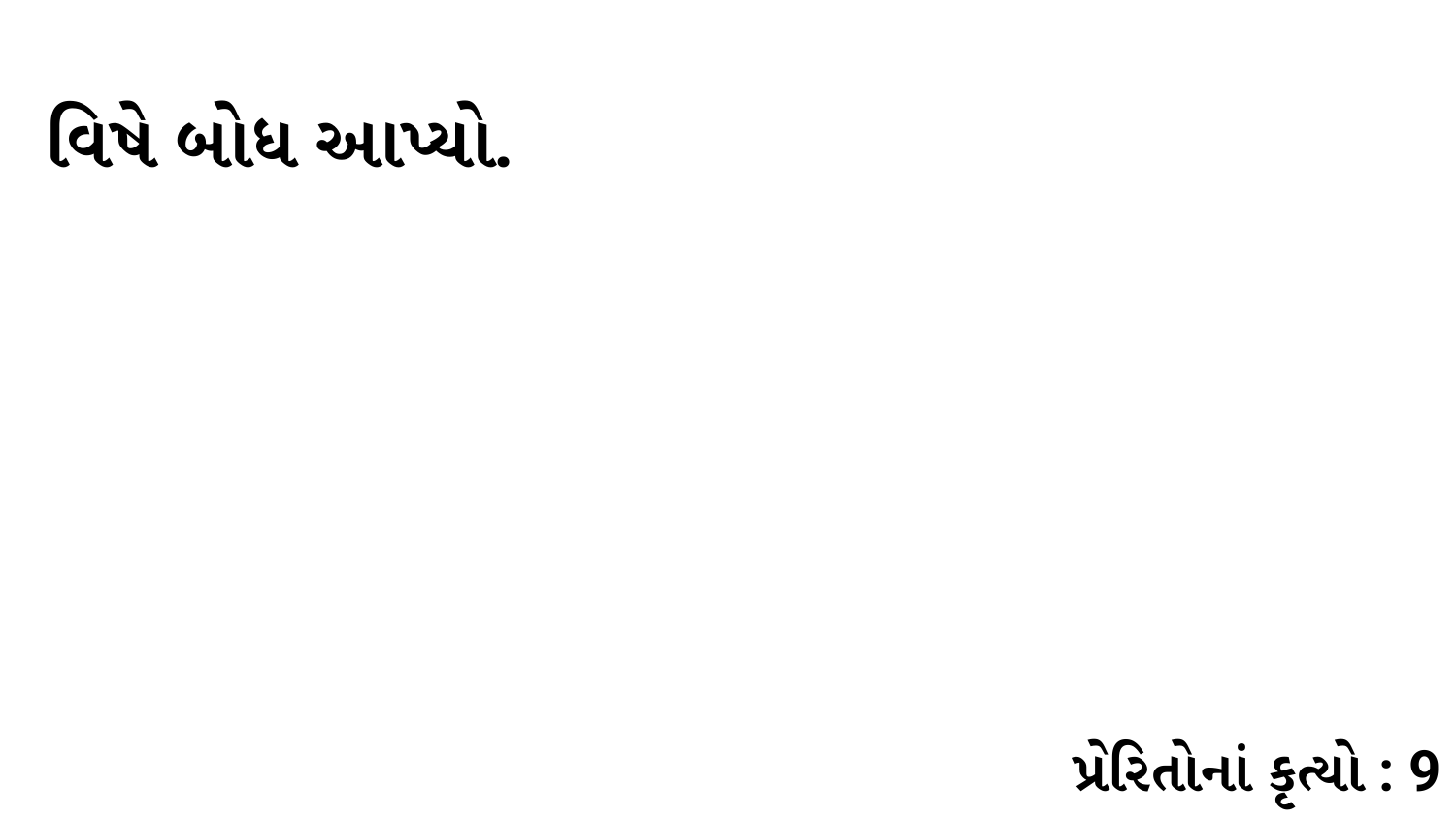

વિષે બોધ આપ્યો.
પ્રેરિતોનાં કૃત્યો : 9